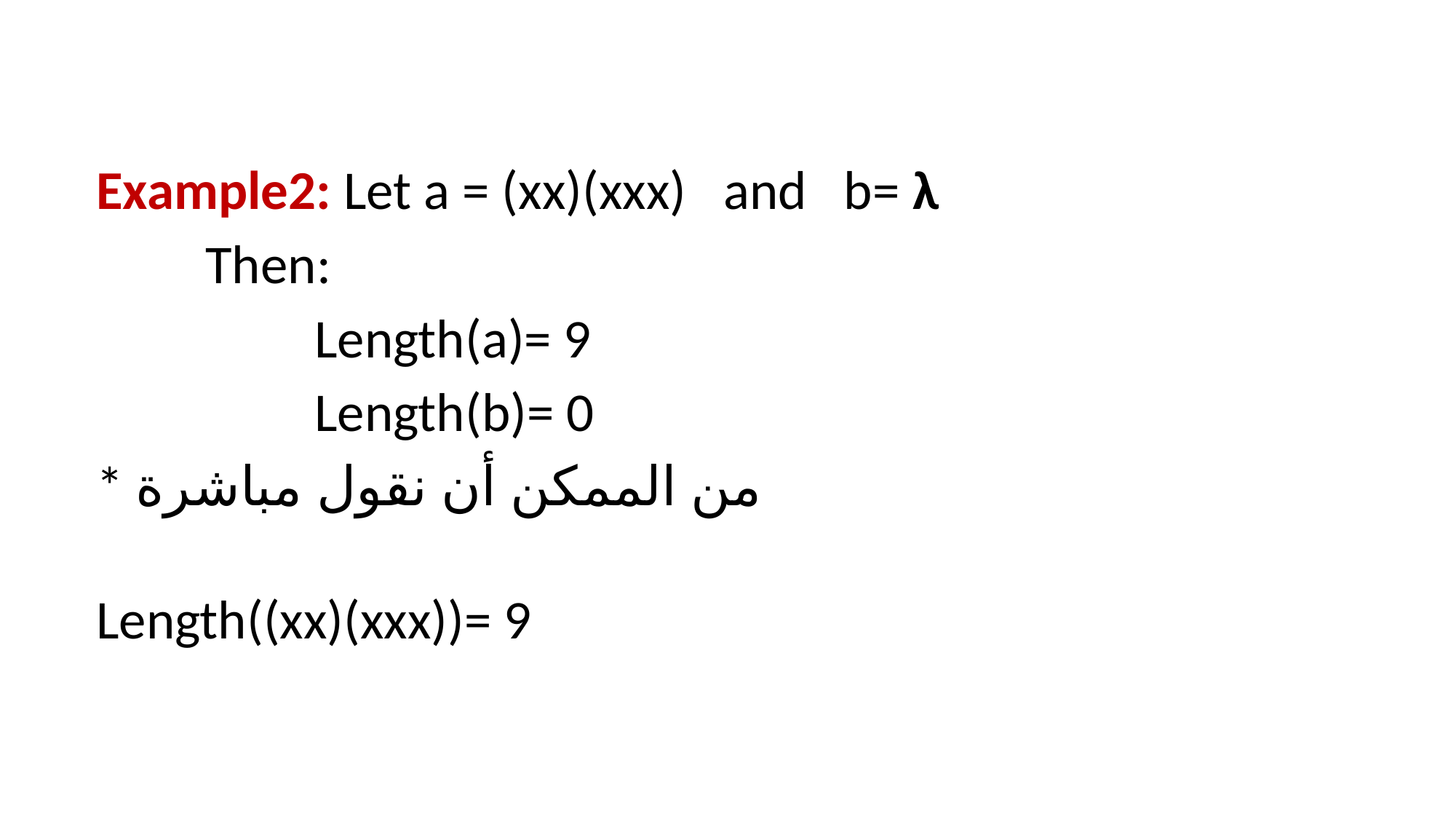

Example2: Let a = (xx)(xxx)   and   b= λ
	Then:
		Length(a)= 9
		Length(b)= 0
* من الممكن أن نقول مباشرة
Length((xx)(xxx))= 9